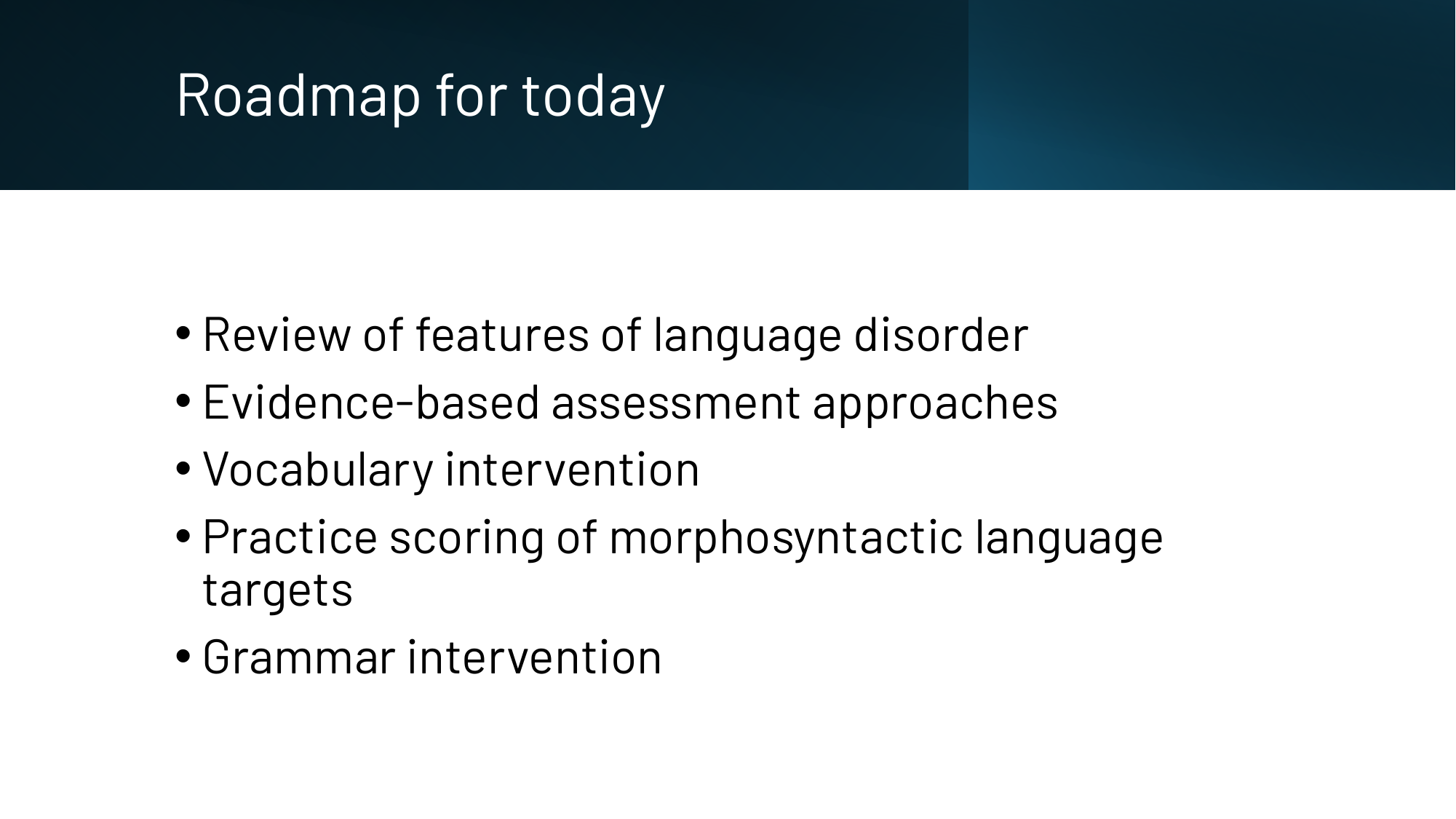

# Roadmap for today
Review of features of language disorder
Evidence-based assessment approaches
Vocabulary intervention
Practice scoring of morphosyntactic language targets
Grammar intervention